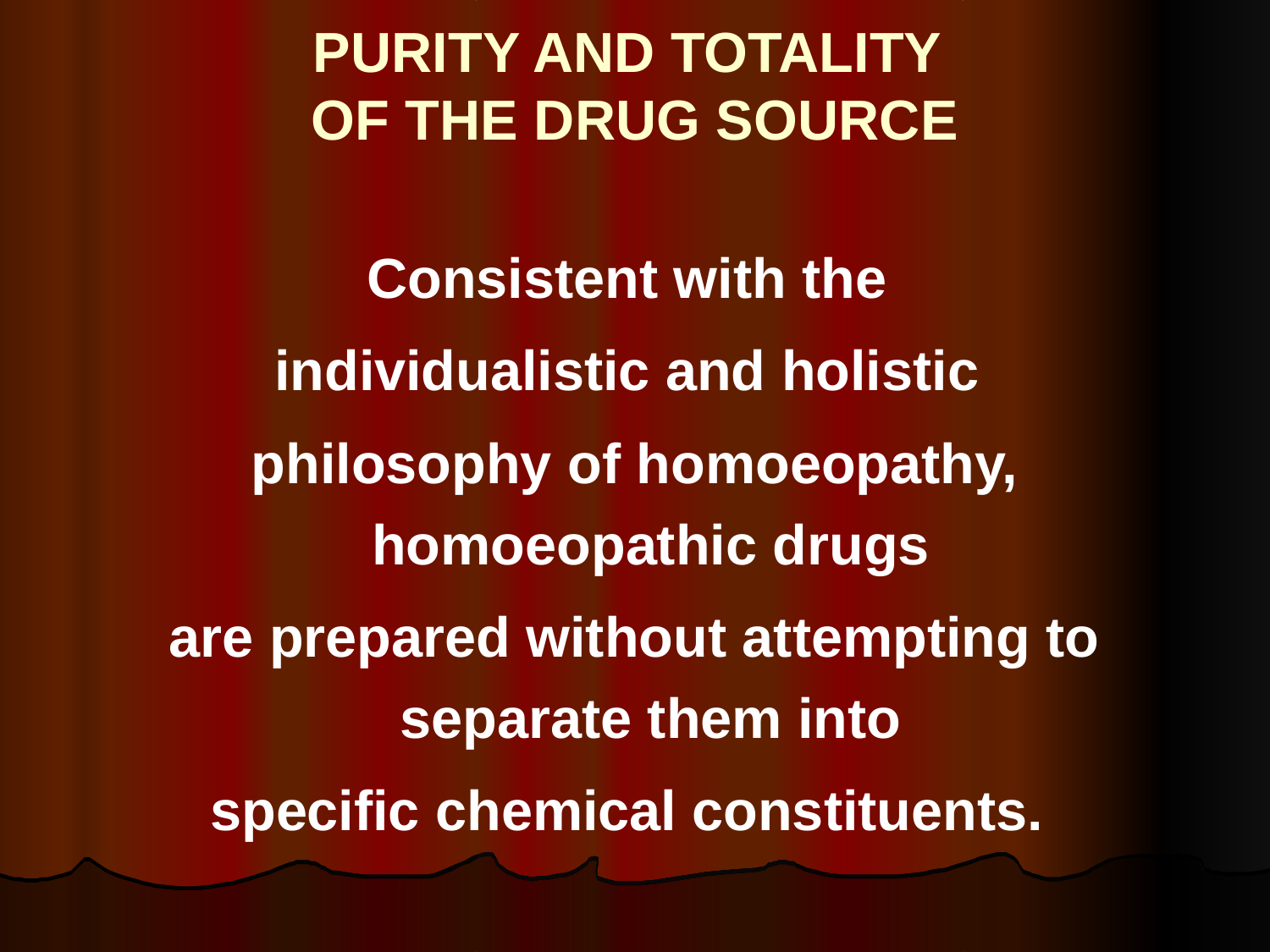

# PURITY AND TOTALITY OF THE DRUG SOURCE
Consistent with the
individualistic and holistic
philosophy of homoeopathy, homoeopathic drugs
are prepared without attempting to separate them into
specific chemical constituents.